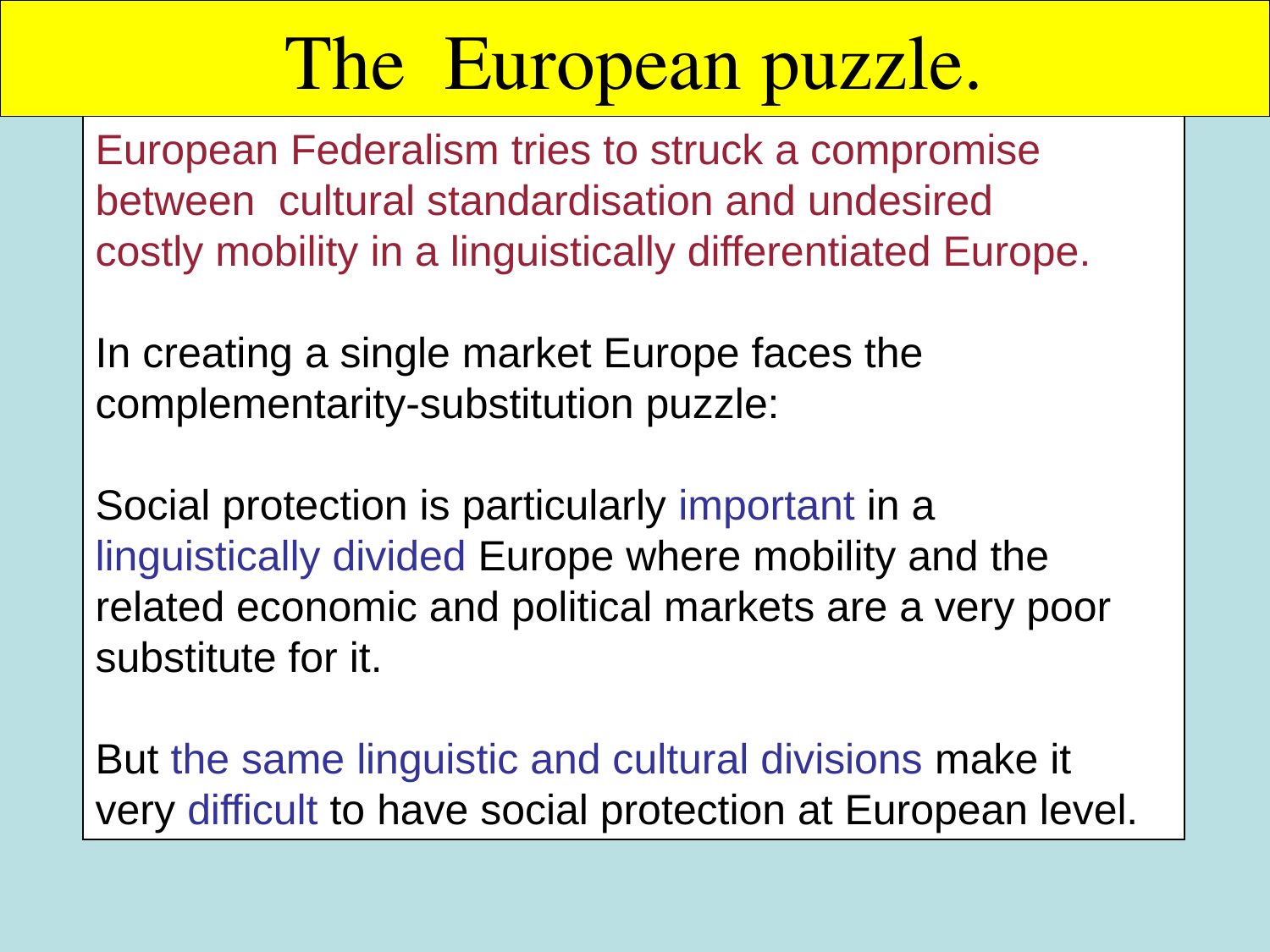

The  European puzzle.
European Federalism tries to struck a compromise between  cultural standardisation and undesired
costly mobility in a linguistically differentiated Europe.

In creating a single market Europe faces the complementarity-substitution puzzle:

Social protection is particularly important in a linguistically divided Europe where mobility and the related economic and political markets are a very poor substitute for it.

But the same linguistic and cultural divisions make it
very difficult to have social protection at European level.